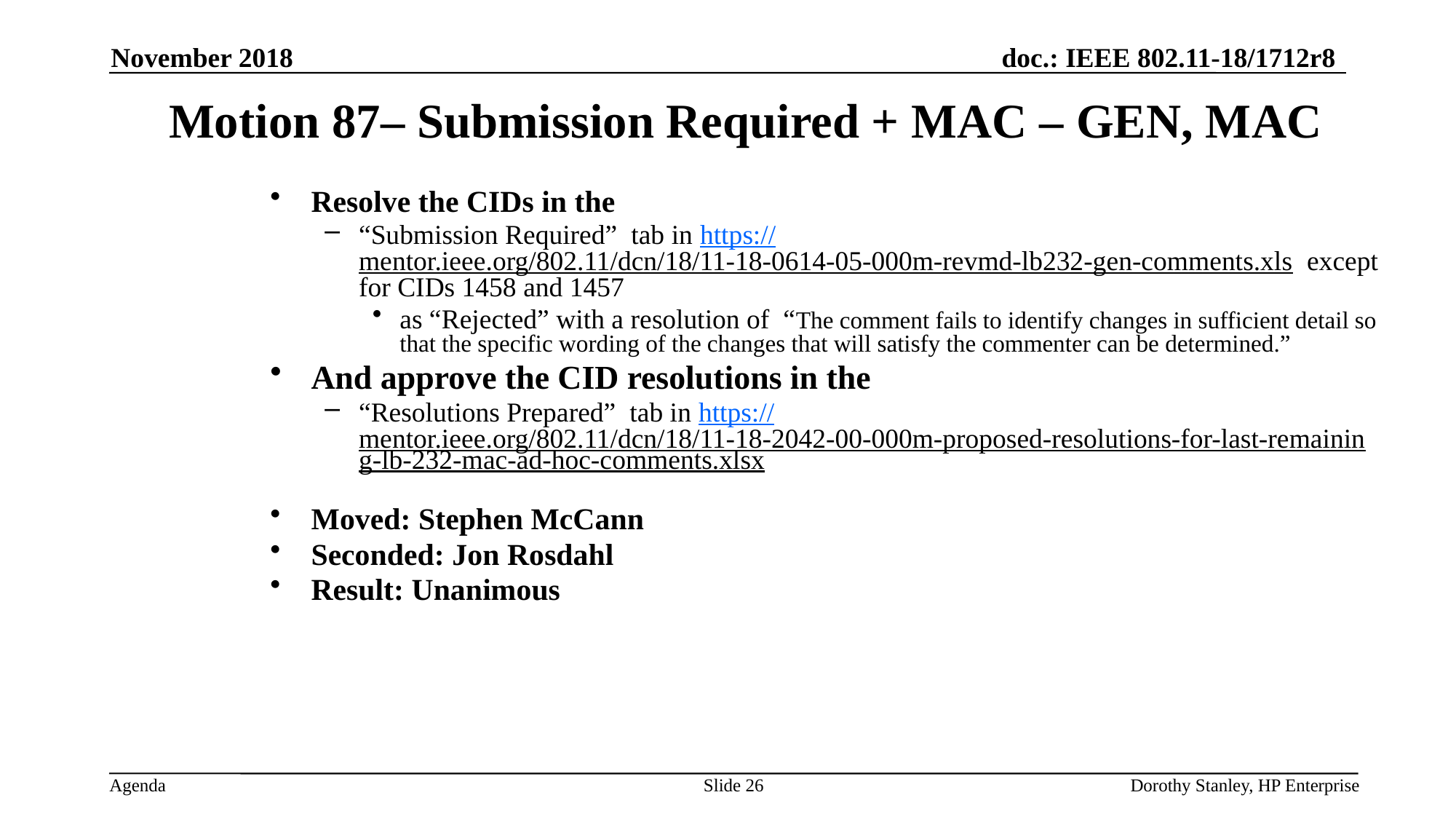

November 2018
Motion 87– Submission Required + MAC – GEN, MAC
Resolve the CIDs in the
“Submission Required”  tab in https://mentor.ieee.org/802.11/dcn/18/11-18-0614-05-000m-revmd-lb232-gen-comments.xls  except for CIDs 1458 and 1457
as “Rejected” with a resolution of  “The comment fails to identify changes in sufficient detail so that the specific wording of the changes that will satisfy the commenter can be determined.”
And approve the CID resolutions in the
“Resolutions Prepared”  tab in https://mentor.ieee.org/802.11/dcn/18/11-18-2042-00-000m-proposed-resolutions-for-last-remaining-lb-232-mac-ad-hoc-comments.xlsx
Moved: Stephen McCann
Seconded: Jon Rosdahl
Result: Unanimous

Slide 26
Dorothy Stanley, HP Enterprise